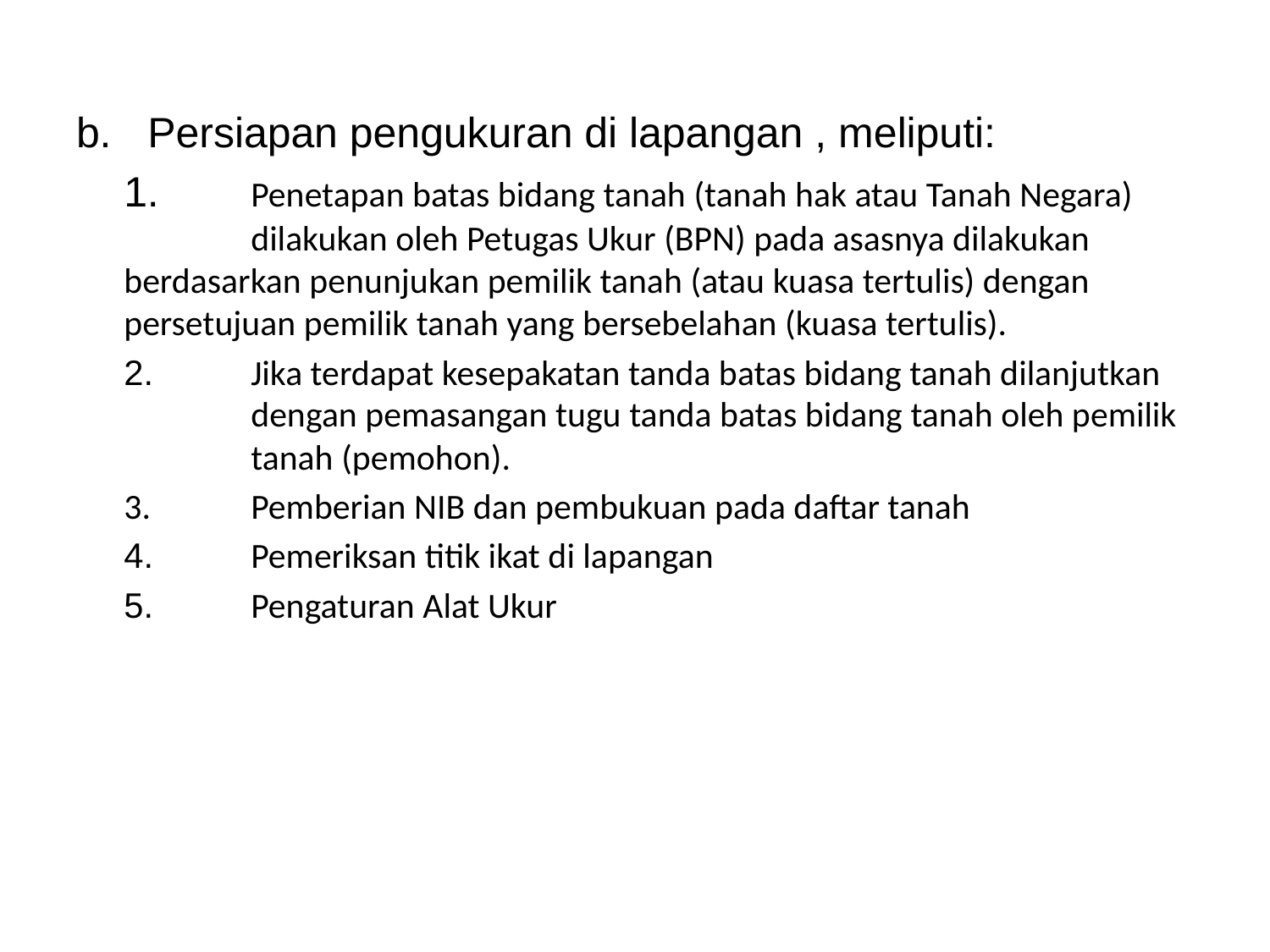

b. 	Persiapan pengukuran di lapangan , meliputi:
	1. 	Penetapan batas bidang tanah (tanah hak atau Tanah Negara) 	dilakukan oleh Petugas Ukur (BPN) pada asasnya dilakukan 	berdasarkan penunjukan pemilik tanah (atau kuasa tertulis) dengan 	persetujuan pemilik tanah yang bersebelahan (kuasa tertulis).
	2. 	Jika terdapat kesepakatan tanda batas bidang tanah dilanjutkan 	dengan pemasangan tugu tanda batas bidang tanah oleh pemilik 	tanah (pemohon).
	3. 	Pemberian NIB dan pembukuan pada daftar tanah
	4. 	Pemeriksan titik ikat di lapangan
	5. 	Pengaturan Alat Ukur